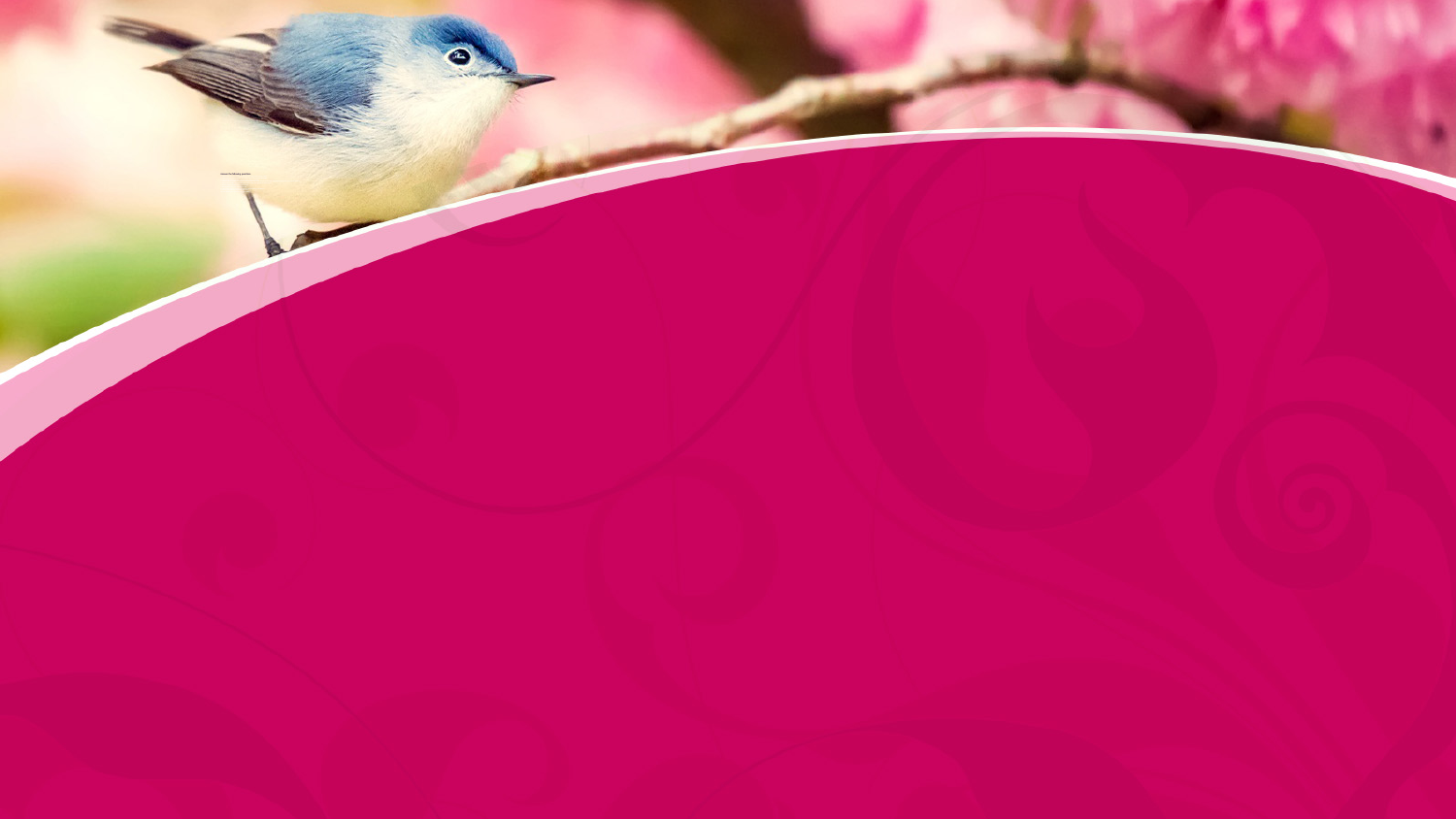

# Answer the following questions 1. Offsprings produced by asexual reproduction are referred to as clones. Why? 2. Name the most invasive aquatic plant weed which is called as Terror of Bengal. 3. How does Zygote usually differ from Zoospore in terms of ploidy? 4. Mention the main difference between the offspring produced by asexual reproduction and progeny produced by sexual reproduction. 5. Which characteristic property of Bryophyllum is exploited by gardeners and farmers? 6. What represents the life span of an organism? 7. Which individuals can be termed as clones? 8. How do the following organisms reproduce: Paramoecium and Penicillium? 9. State the function of a vegetative propagule. 10. How will you grow a banana and a ginger plant?